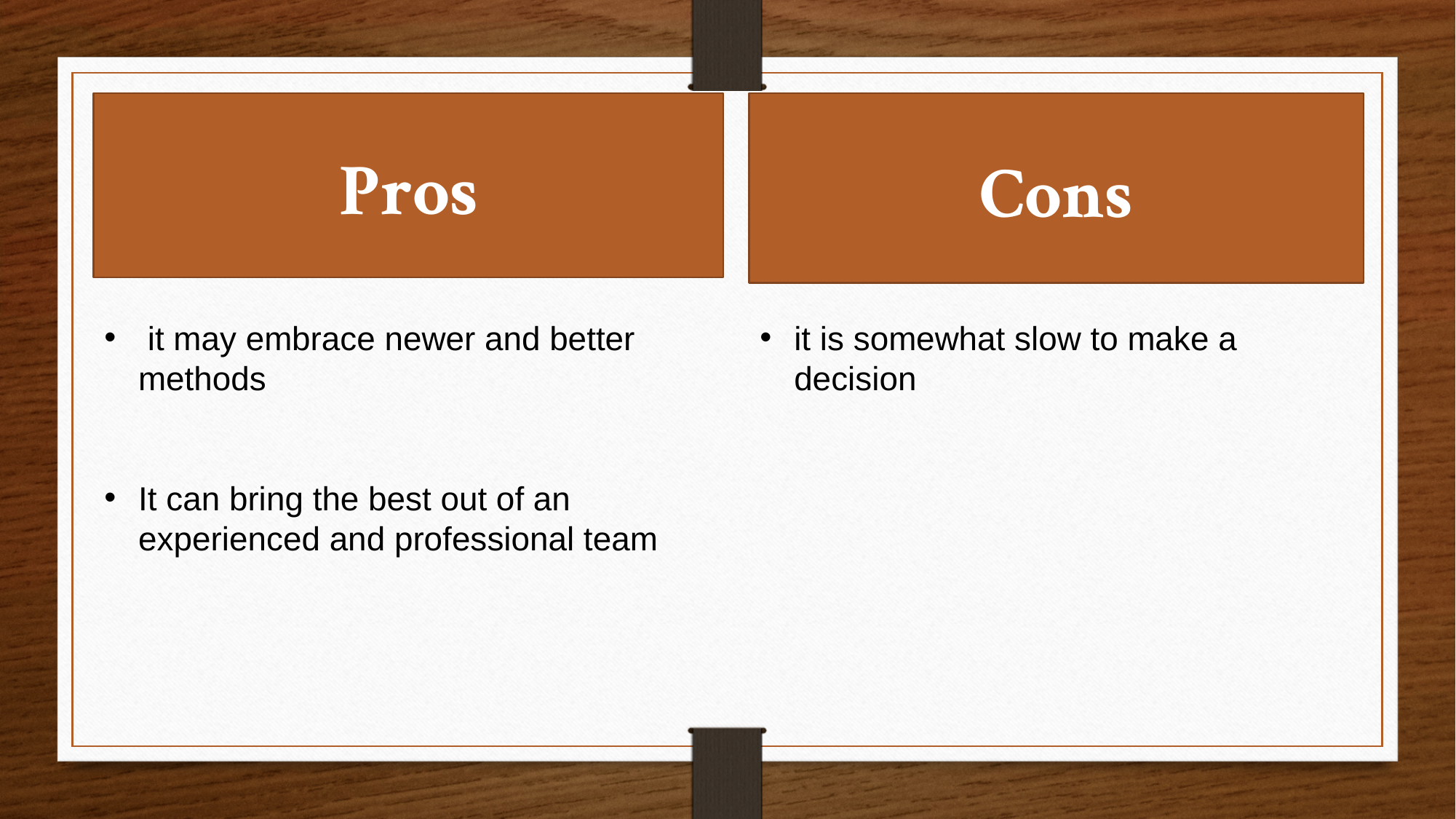

Pros
Cons
 it may embrace newer and better methods

It can bring the best out of an experienced and professional team

it is somewhat slow to make a decision